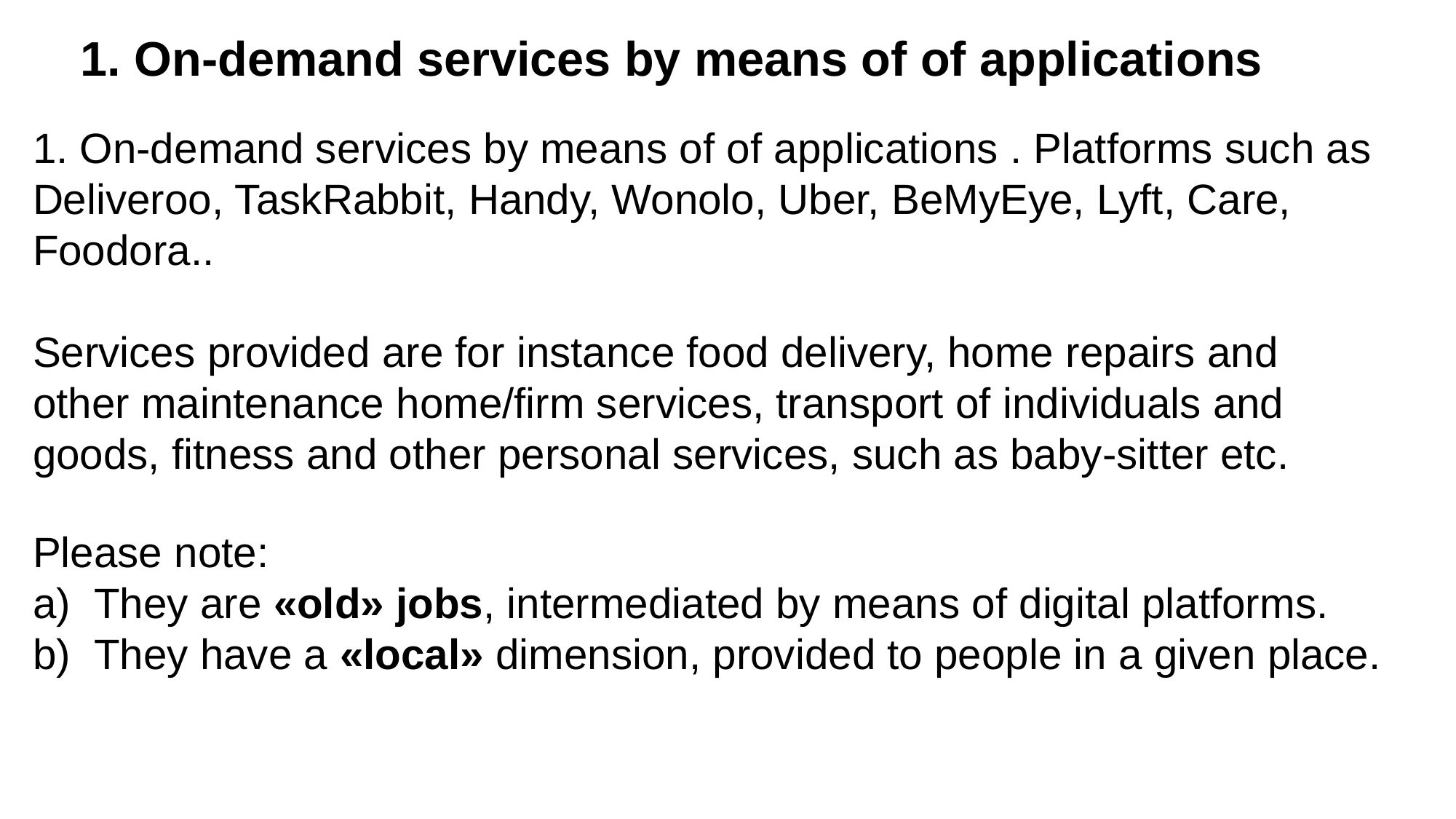

1. On-demand services by means of of applications
1. On-demand services by means of of applications . Platforms such as Deliveroo, TaskRabbit, Handy, Wonolo, Uber, BeMyEye, Lyft, Care, Foodora..

Services provided are for instance food delivery, home repairs and other maintenance home/firm services, transport of individuals and goods, fitness and other personal services, such as baby-sitter etc.

Please note:
They are «old» jobs, intermediated by means of digital platforms.
They have a «local» dimension, provided to people in a given place.